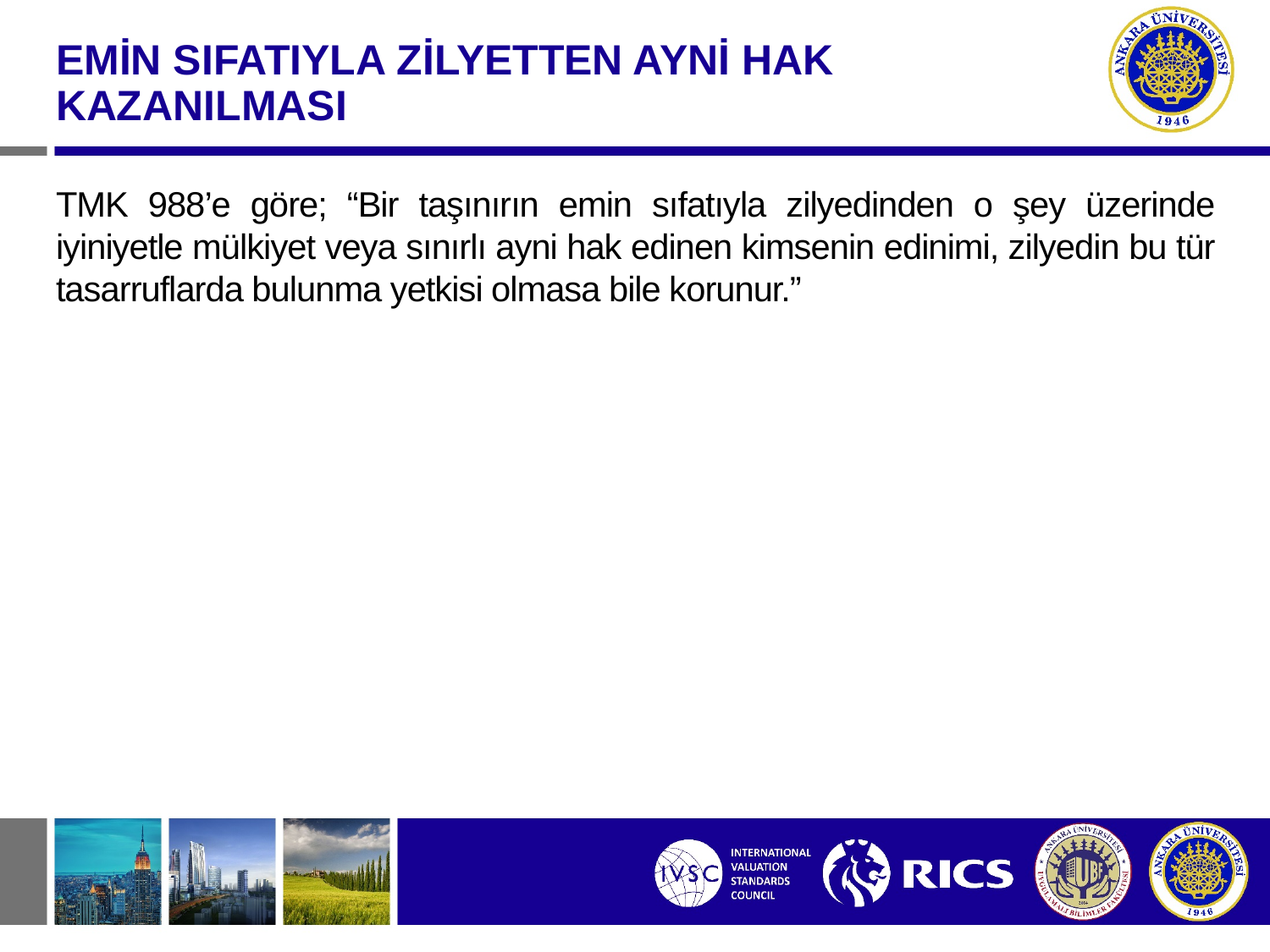

EMİN SIFATIYLA ZİLYETTEN AYNİ HAK
KAZANILMASI

TMK 988’e göre; “Bir taşınırın emin sıfatıyla zilyedinden o şey üzerinde iyiniyetle mülkiyet veya sınırlı ayni hak edinen kimsenin edinimi, zilyedin bu tür tasarruflarda bulunma yetkisi olmasa bile korunur.”